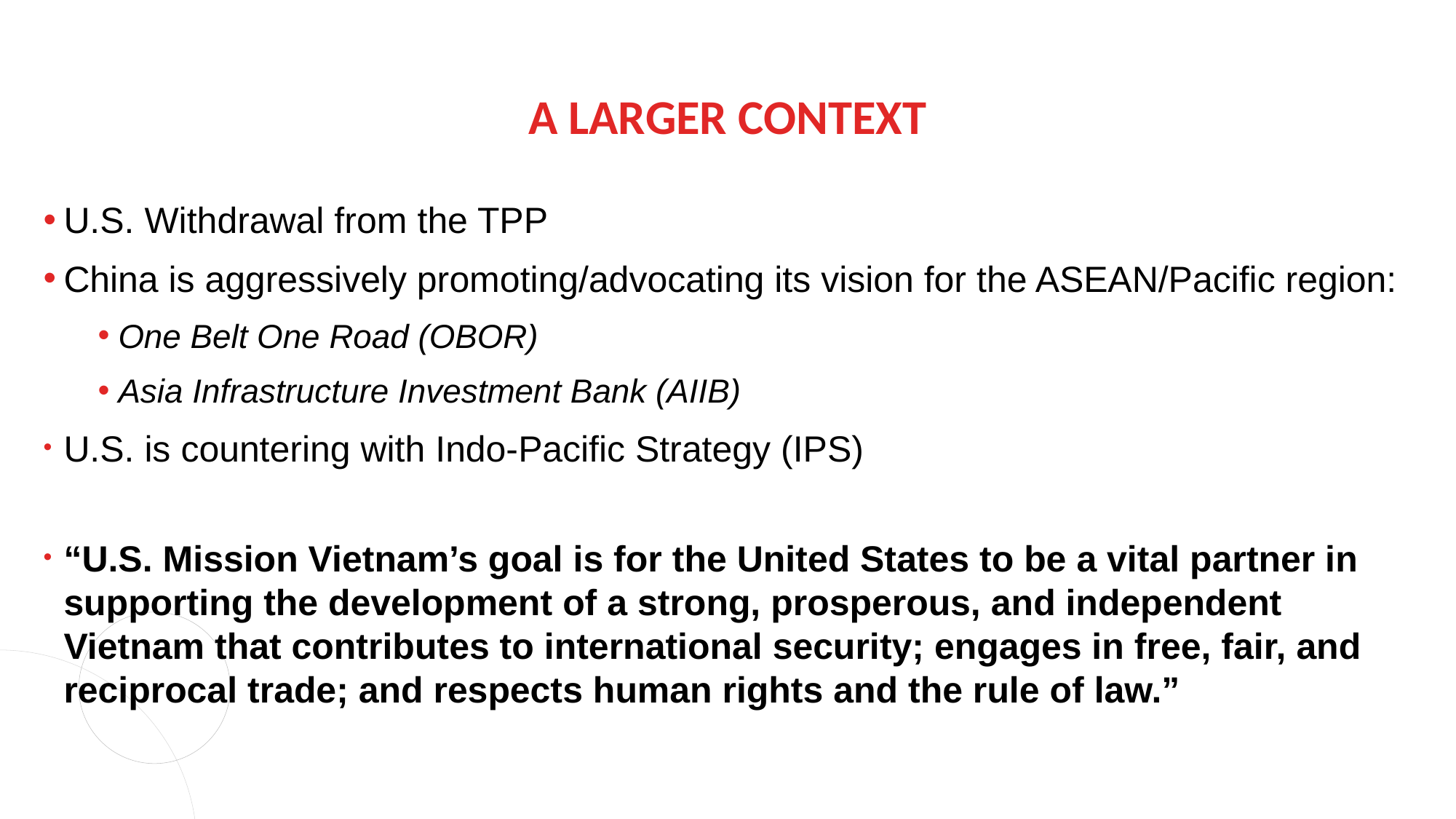

# A larger context
U.S. Withdrawal from the TPP
China is aggressively promoting/advocating its vision for the ASEAN/Pacific region:
One Belt One Road (OBOR)
Asia Infrastructure Investment Bank (AIIB)
U.S. is countering with Indo-Pacific Strategy (IPS)

“U.S. Mission Vietnam’s goal is for the United States to be a vital partner in supporting the development of a strong, prosperous, and independent Vietnam that contributes to international security; engages in free, fair, and reciprocal trade; and respects human rights and the rule of law.”